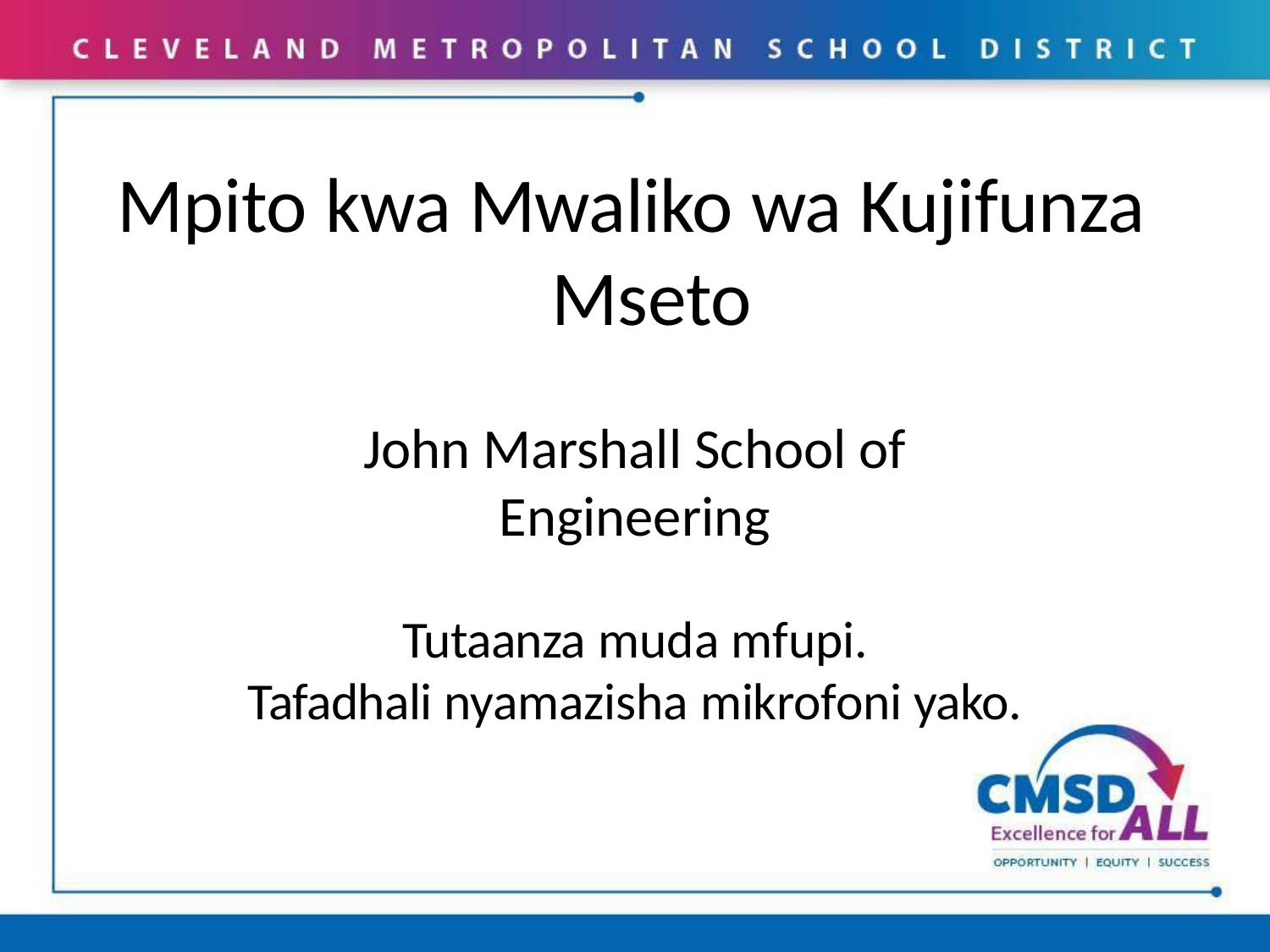

# Mpito kwa Mwaliko wa Kujifunza  Mseto
John Marshall School of Engineering

Tutaanza muda mfupi.
Tafadhali nyamazisha mikrofoni yako.